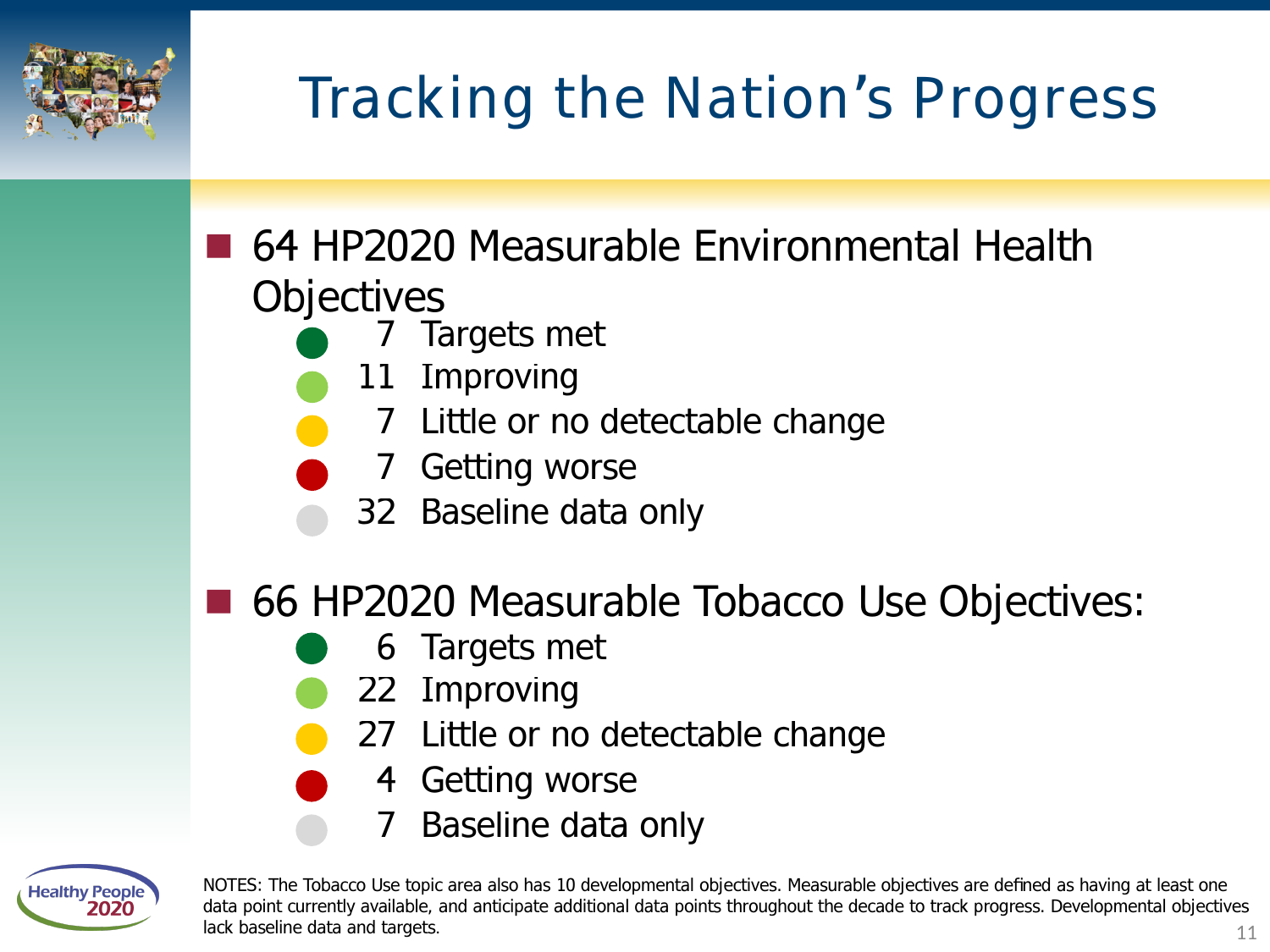

# Tracking the Nation’s Progress
64 HP2020 Measurable Environmental Health Objectives

66 HP2020 Measurable Tobacco Use Objectives:

| 7 | Targets met |
| --- | --- |
| 11 | Improving |
| 7 | Little or no detectable change |
| 7 | Getting worse |
| 32 | Baseline data only |

| 6 | Targets met |
| --- | --- |
| 22 | Improving |
| 27 | Little or no detectable change |
| 4 | Getting worse |
| 7 | Baseline data only |
NOTES: The Tobacco Use topic area also has 10 developmental objectives. Measurable objectives are defined as having at least one data point currently available, and anticipate additional data points throughout the decade to track progress. Developmental objectives lack baseline data and targets.

11